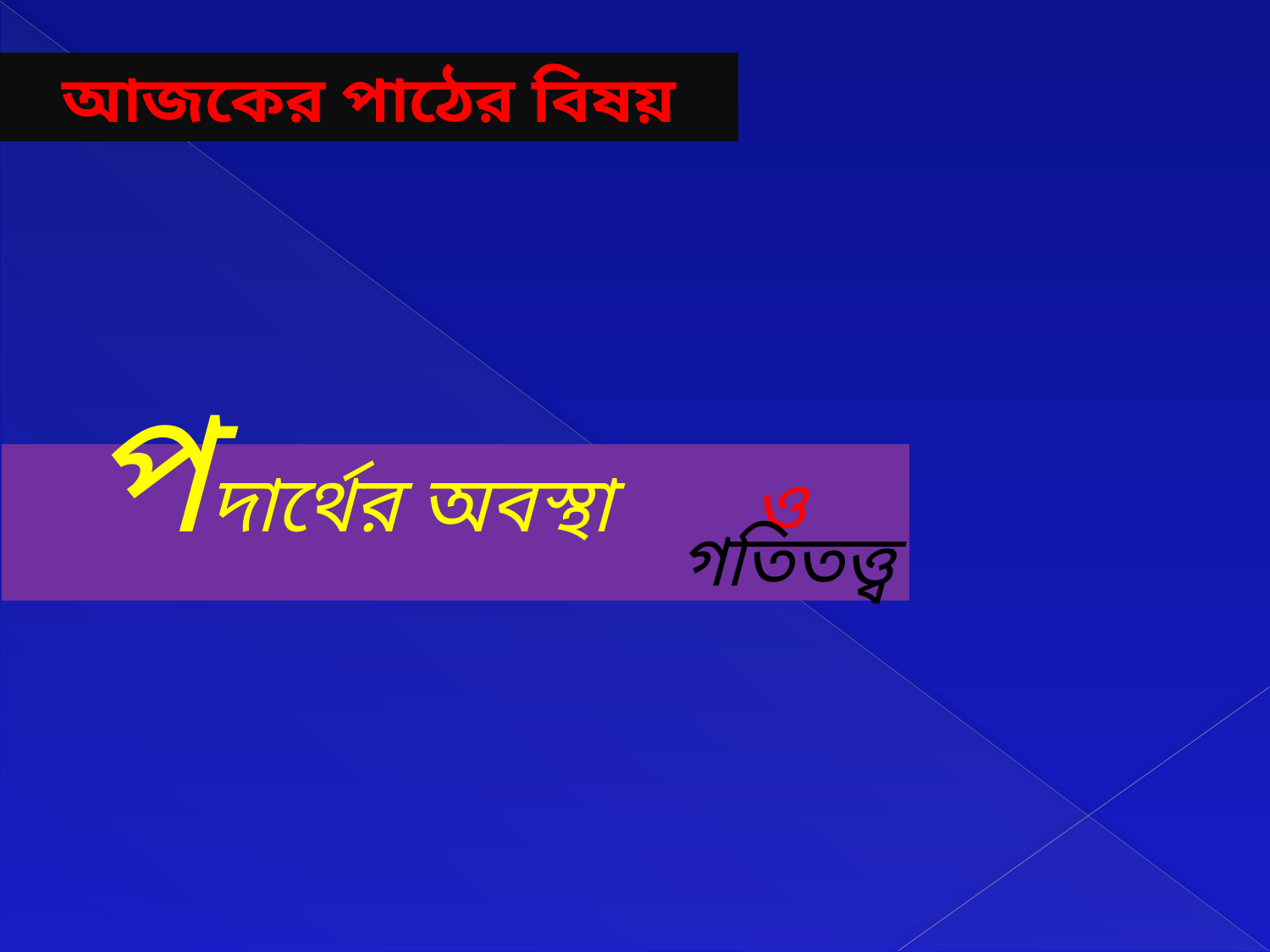

আজকের পাঠের বিষয়
পদার্থের অবস্থা       ও
                                    গতিতত্ত্ব